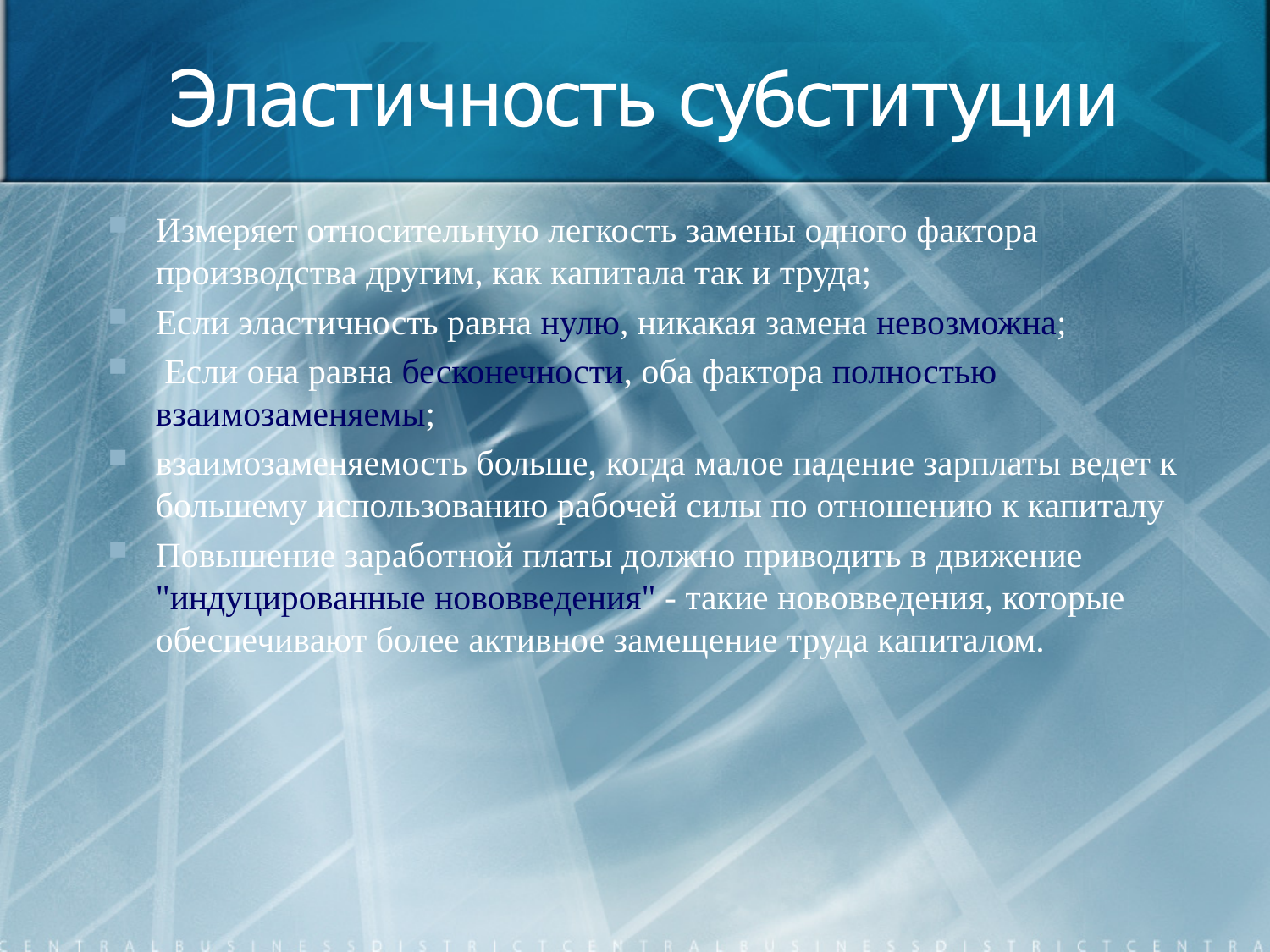

# Эластичность субституции
Измеряет относительную легкость замены одного фактора производства другим, как капитала так и труда;
Если эластичность равна нулю, никакая замена невозможна;
 Если она равна бесконечности, оба фактора полностью взаимозаменяемы;
взаимозаменяемость больше, когда малое падение зарплаты ведет к большему использованию рабочей силы по отношению к капиталу
Повышение заработной платы должно приводить в движение "индуцированные нововведения" - такие нововведения, которые обеспечивают более активное замещение труда капиталом.